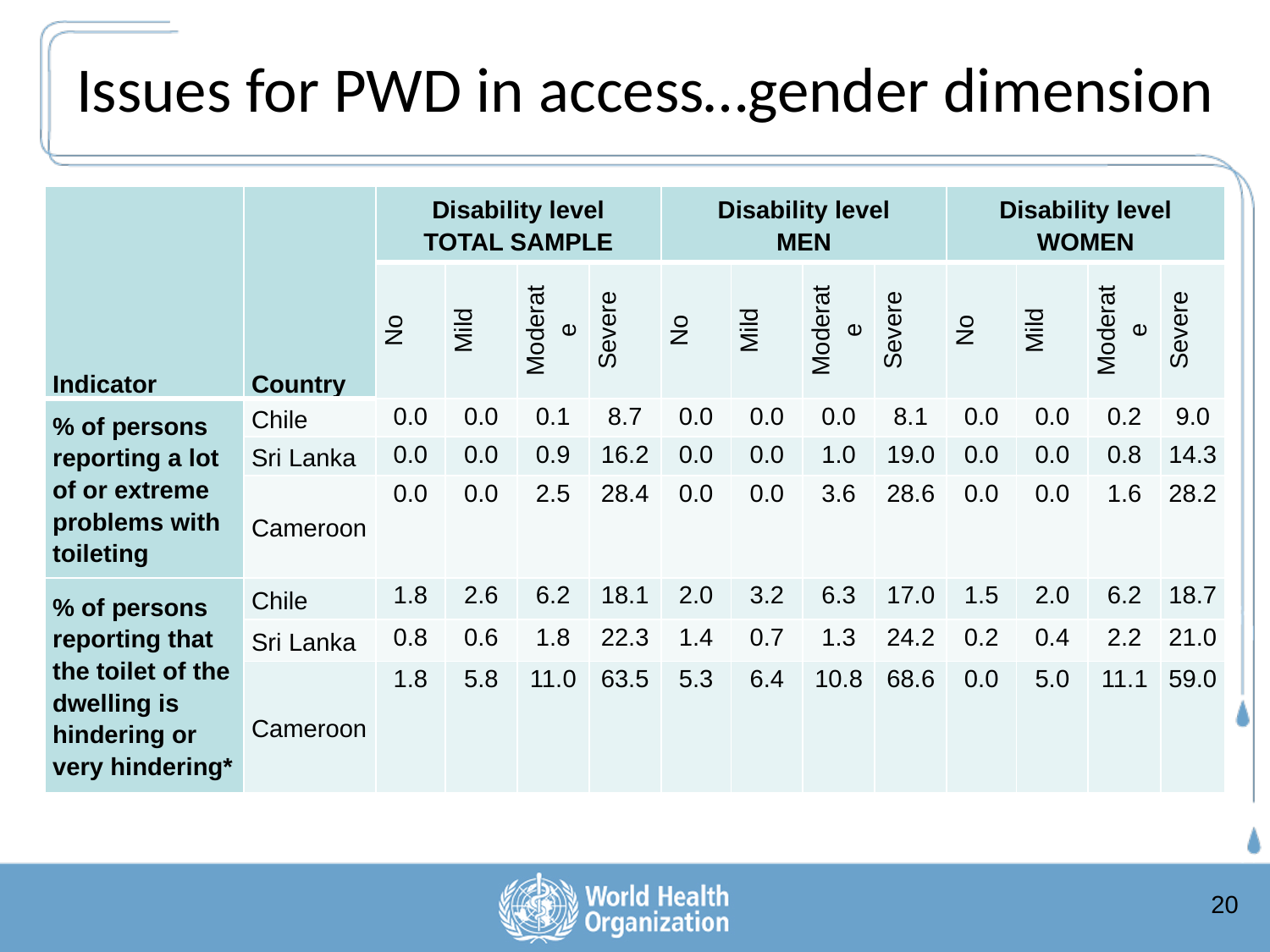

# Issues for PWD in access…gender dimension
| Indicator | Country | Disability level TOTAL SAMPLE |  |  |  | Disability level MEN |  |  |  | Disability level WOMEN |  |  |  |
| --- | --- | --- | --- | --- | --- | --- | --- | --- | --- | --- | --- | --- | --- |
|  |  | No | Mild | Moderate | Severe | No | Mild | Moderate | Severe | No | Mild | Moderate | Severe |
| % of persons reporting a lot of or extreme problems with toileting | Chile | 0.0 | 0.0 | 0.1 | 8.7 | 0.0 | 0.0 | 0.0 | 8.1 | 0.0 | 0.0 | 0.2 | 9.0 |
|  | Sri Lanka | 0.0 | 0.0 | 0.9 | 16.2 | 0.0 | 0.0 | 1.0 | 19.0 | 0.0 | 0.0 | 0.8 | 14.3 |
|  | Cameroon | 0.0 | 0.0 | 2.5 | 28.4 | 0.0 | 0.0 | 3.6 | 28.6 | 0.0 | 0.0 | 1.6 | 28.2 |
| % of persons reporting that the toilet of the dwelling is hindering or very hindering\* | Chile | 1.8 | 2.6 | 6.2 | 18.1 | 2.0 | 3.2 | 6.3 | 17.0 | 1.5 | 2.0 | 6.2 | 18.7 |
|  | Sri Lanka | 0.8 | 0.6 | 1.8 | 22.3 | 1.4 | 0.7 | 1.3 | 24.2 | 0.2 | 0.4 | 2.2 | 21.0 |
|  | Cameroon | 1.8 | 5.8 | 11.0 | 63.5 | 5.3 | 6.4 | 10.8 | 68.6 | 0.0 | 5.0 | 11.1 | 59.0 |
20